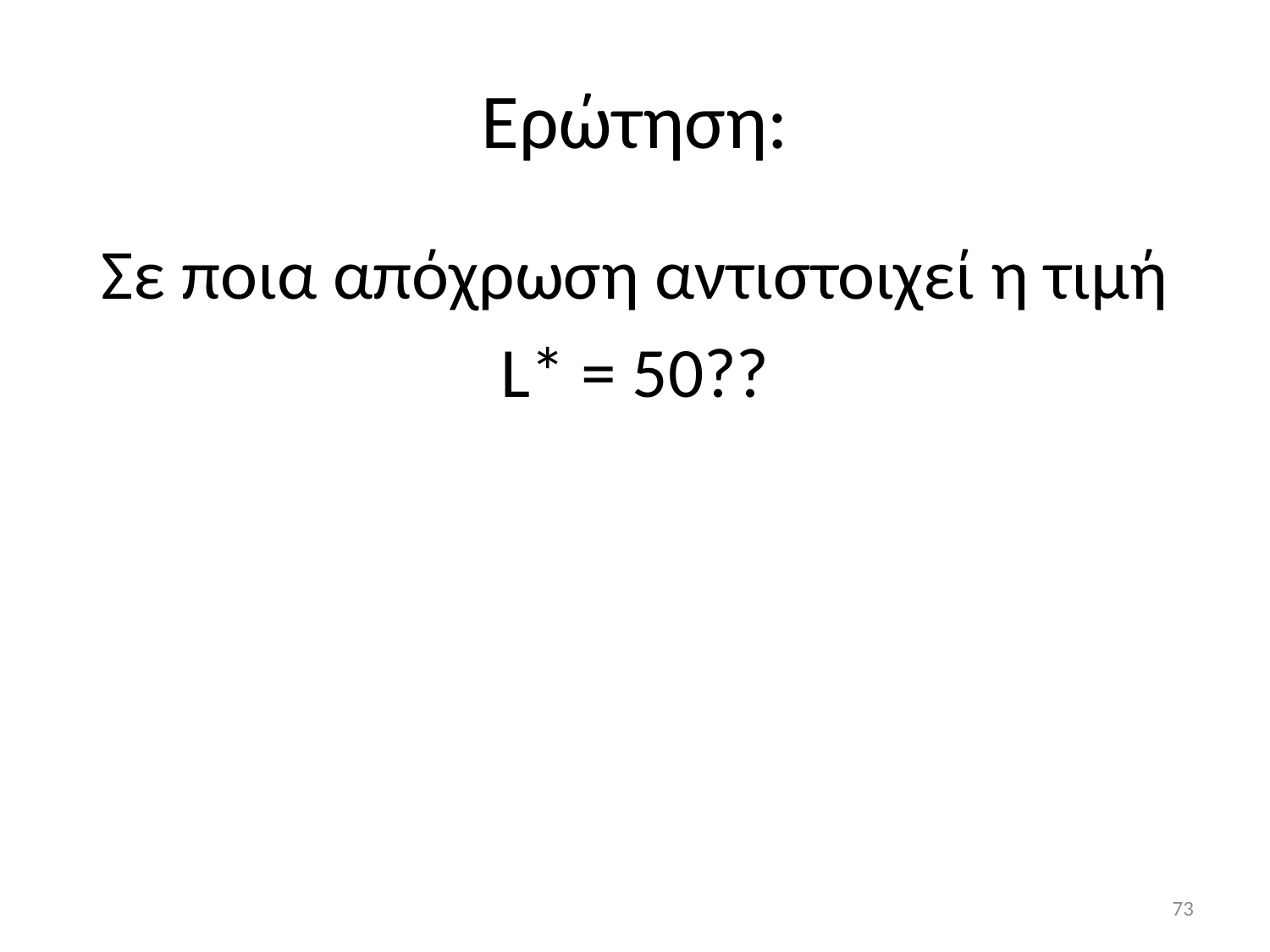

# Ερώτηση:
 Σε ποια απόχρωση αντιστοιχεί η τιμή
L* = 50??
73